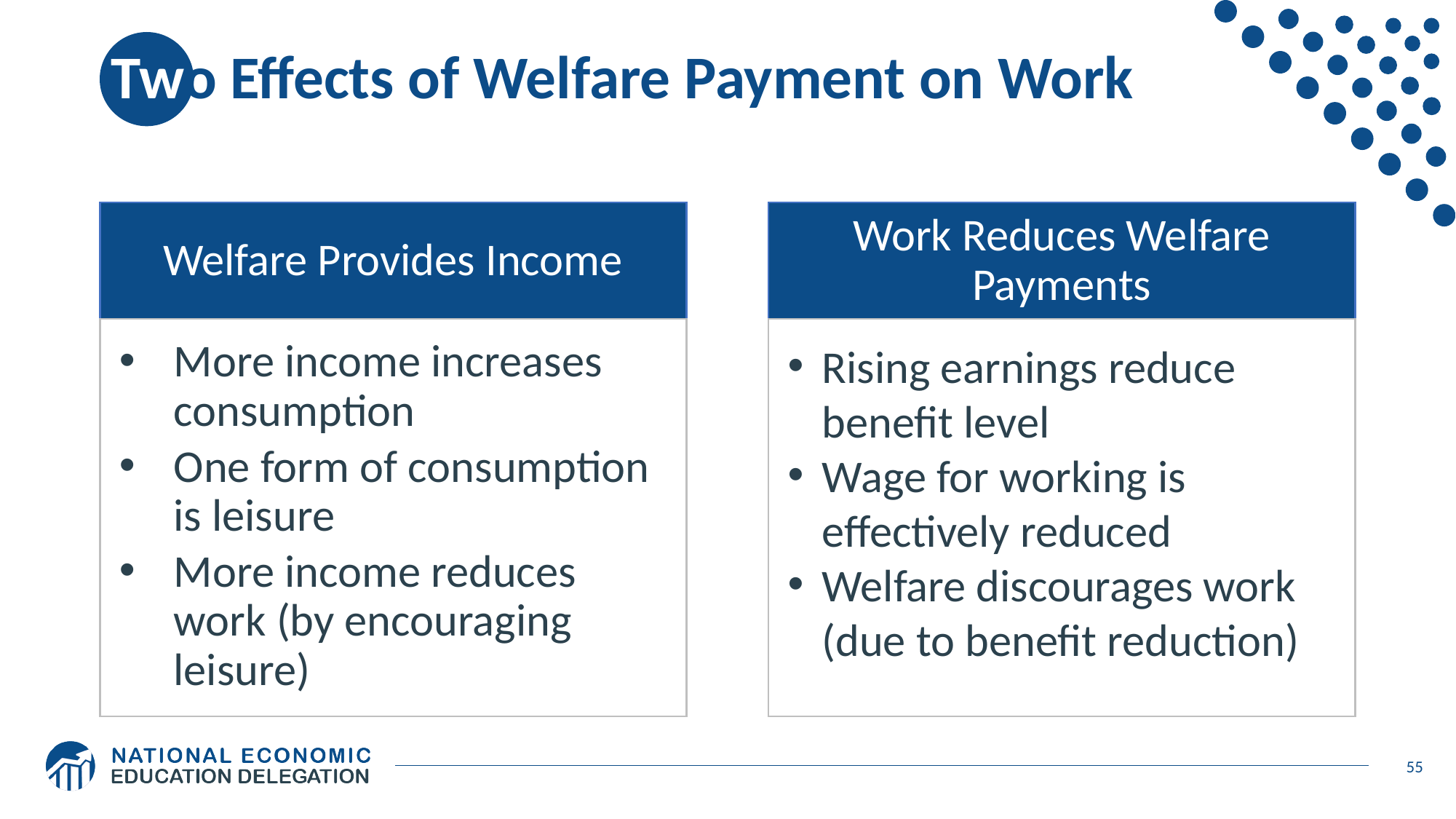

# Two Effects of Welfare Payment on Work
Welfare Provides Income
Work Reduces Welfare Payments
More income increases consumption
One form of consumption is leisure
More income reduces work (by encouraging leisure)
Rising earnings reduce benefit level
Wage for working is effectively reduced
Welfare discourages work (due to benefit reduction)
55